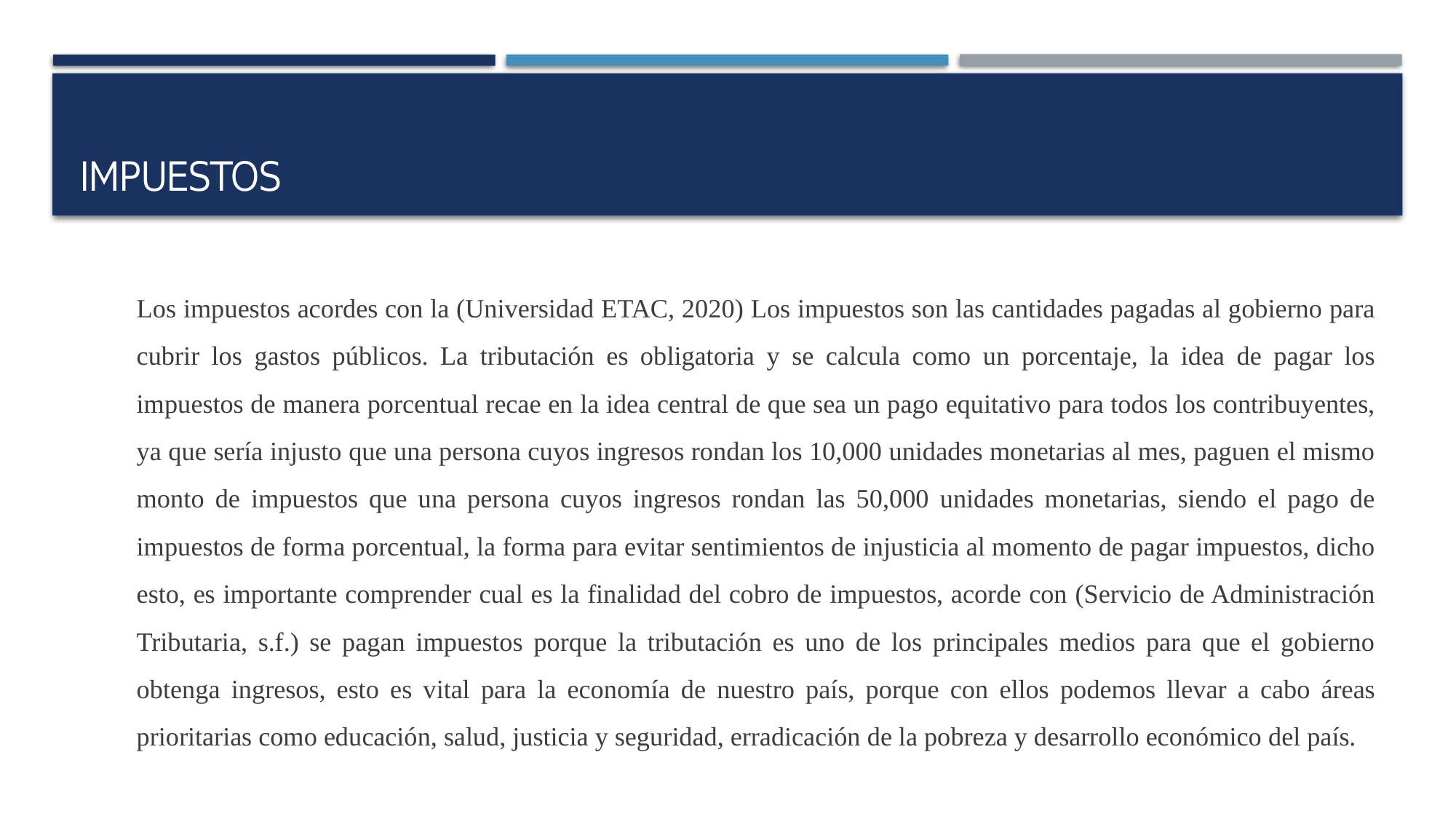

# IMPUESTOS
		Los impuestos acordes con la (Universidad ETAC, 2020) Los impuestos son las cantidades pagadas al gobierno para cubrir los gastos públicos. La tributación es obligatoria y se calcula como un porcentaje, la idea de pagar los impuestos de manera porcentual recae en la idea central de que sea un pago equitativo para todos los contribuyentes, ya que sería injusto que una persona cuyos ingresos rondan los 10,000 unidades monetarias al mes, paguen el mismo monto de impuestos que una persona cuyos ingresos rondan las 50,000 unidades monetarias, siendo el pago de impuestos de forma porcentual, la forma para evitar sentimientos de injusticia al momento de pagar impuestos, dicho esto, es importante comprender cual es la finalidad del cobro de impuestos, acorde con (Servicio de Administración Tributaria, s.f.) se pagan impuestos porque la tributación es uno de los principales medios para que el gobierno obtenga ingresos, esto es vital para la economía de nuestro país, porque con ellos podemos llevar a cabo áreas prioritarias como educación, salud, justicia y seguridad, erradicación de la pobreza y desarrollo económico del país.